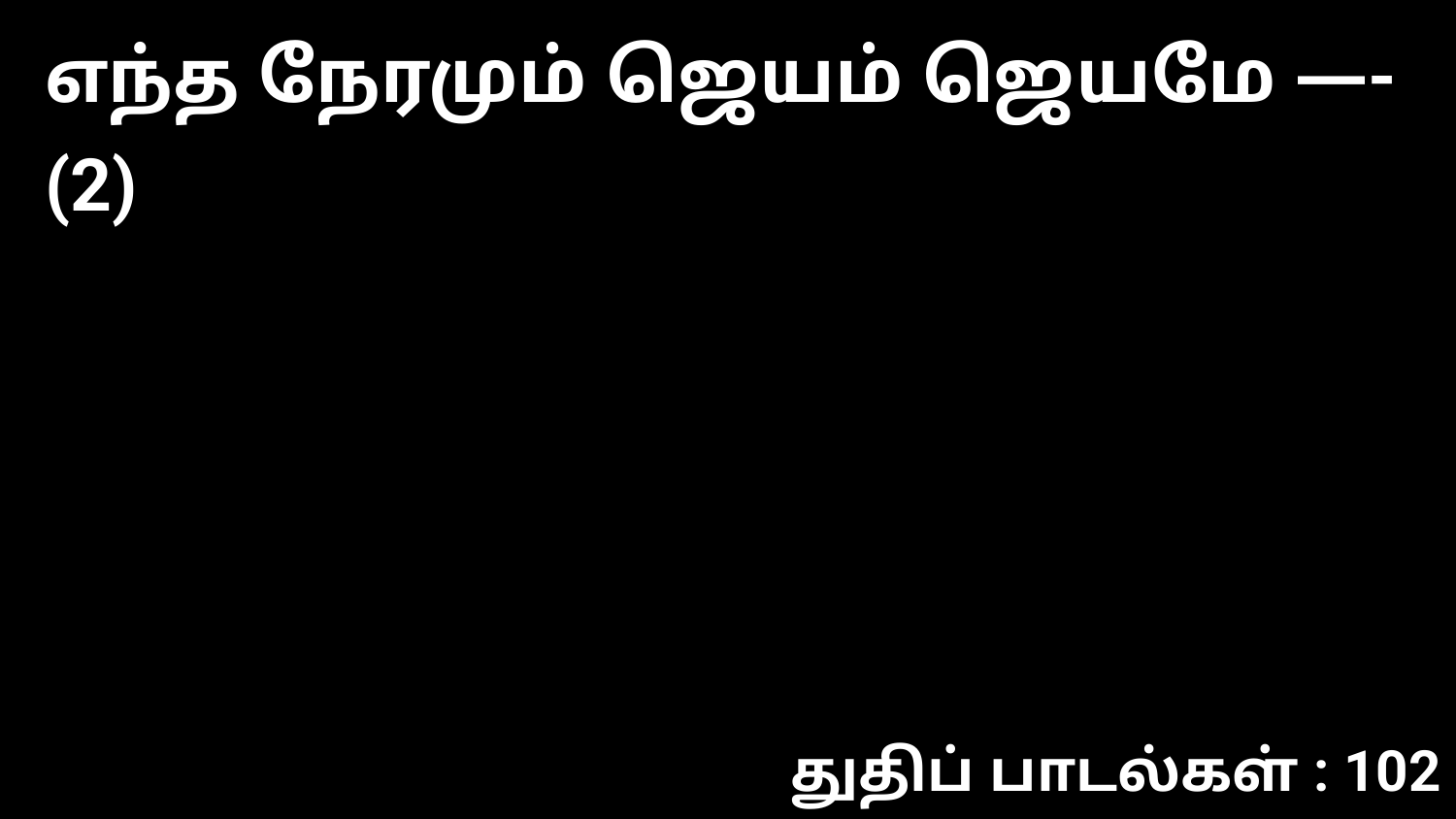

எந்த நேரமும் ஜெயம் ஜெயமே —- (2)
துதிப் பாடல்கள் : 102